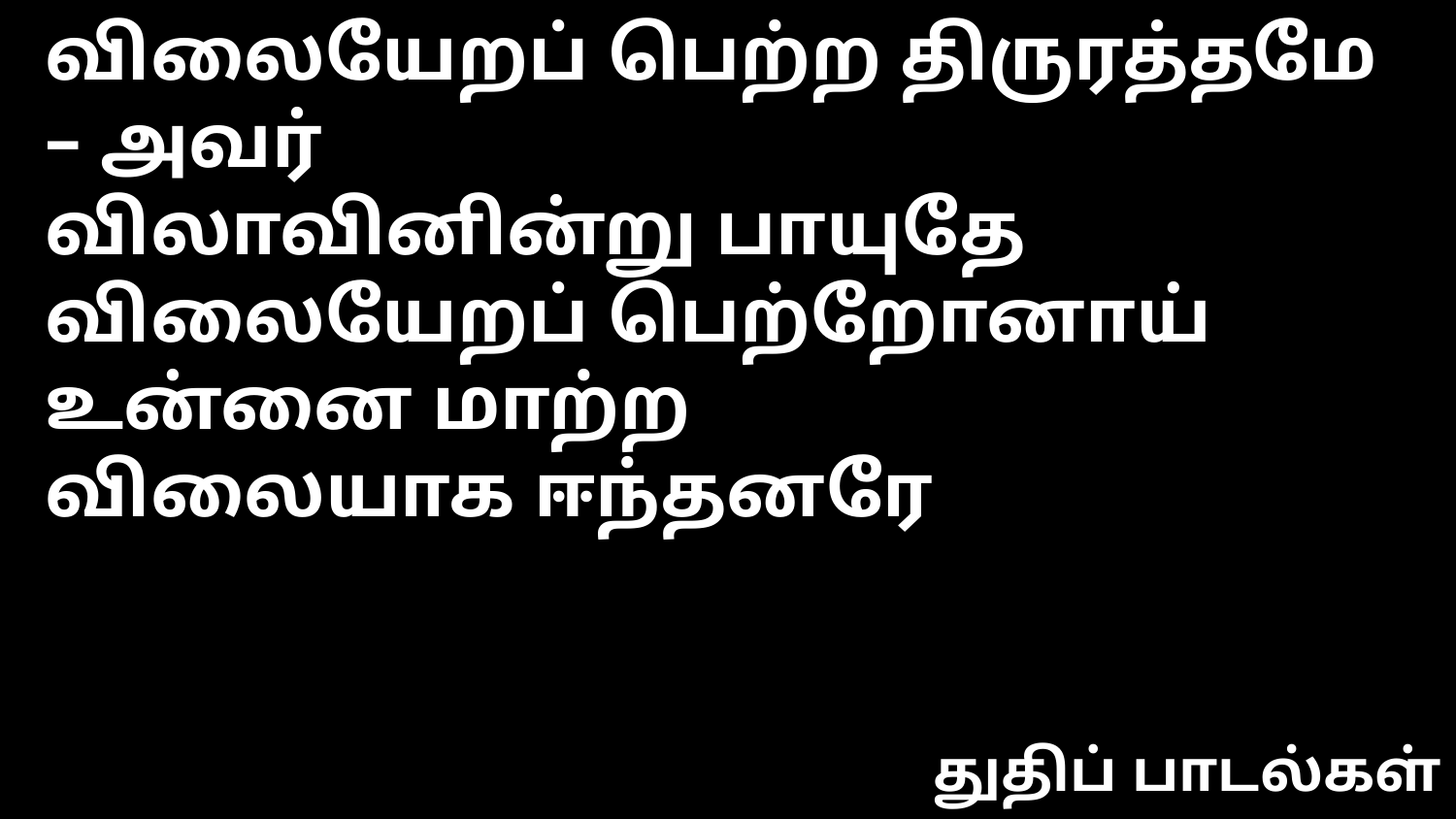

விலையேறப் பெற்ற திருரத்தமே – அவர்
விலாவினின்று பாயுதே
விலையேறப் பெற்றோனாய் உன்னை மாற்ற
விலையாக ஈந்தனரே

துதிப் பாடல்கள்